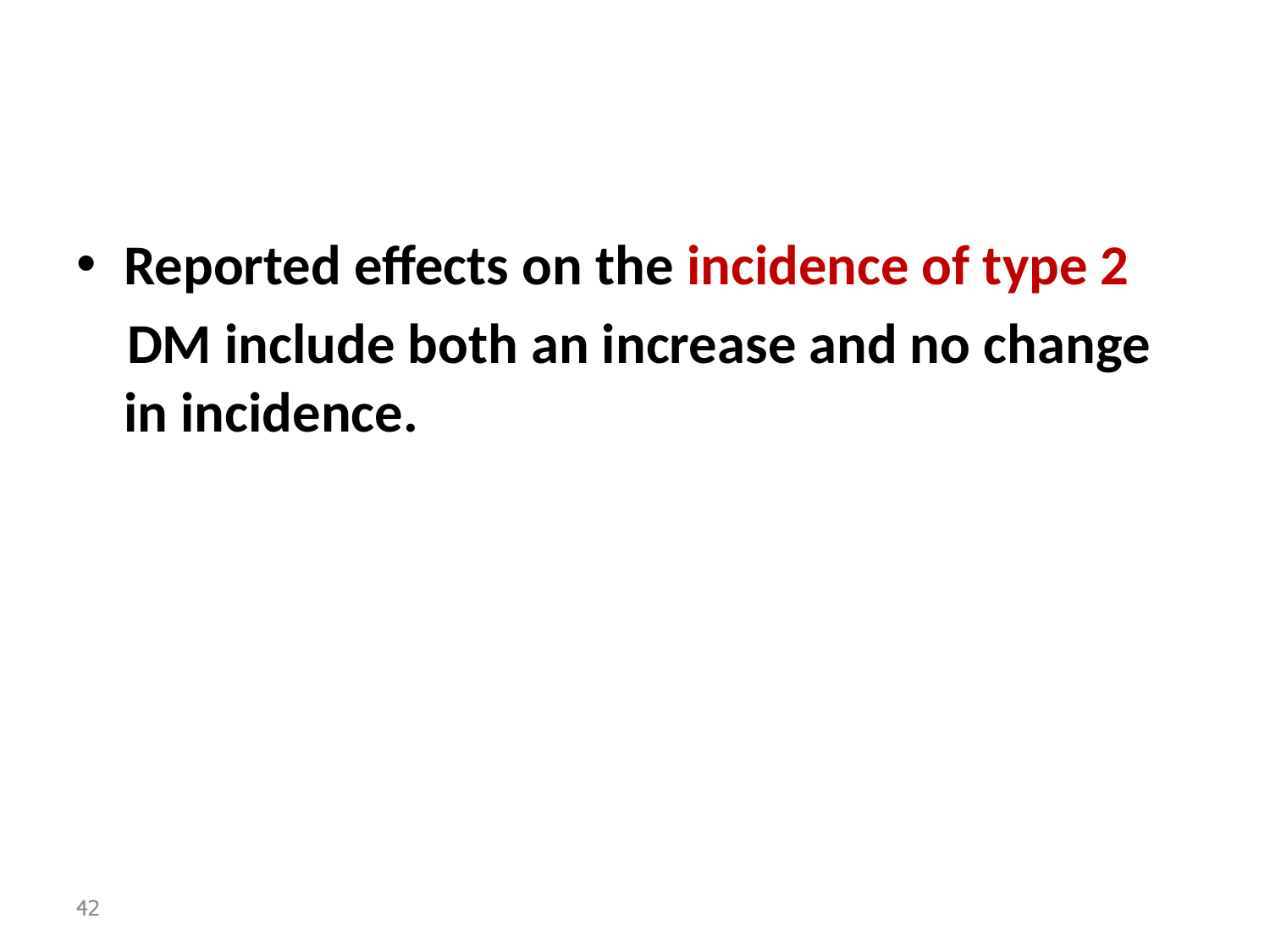

#
Reported effects on the incidence of type 2
    DM include both an increase and no change in incidence.
42